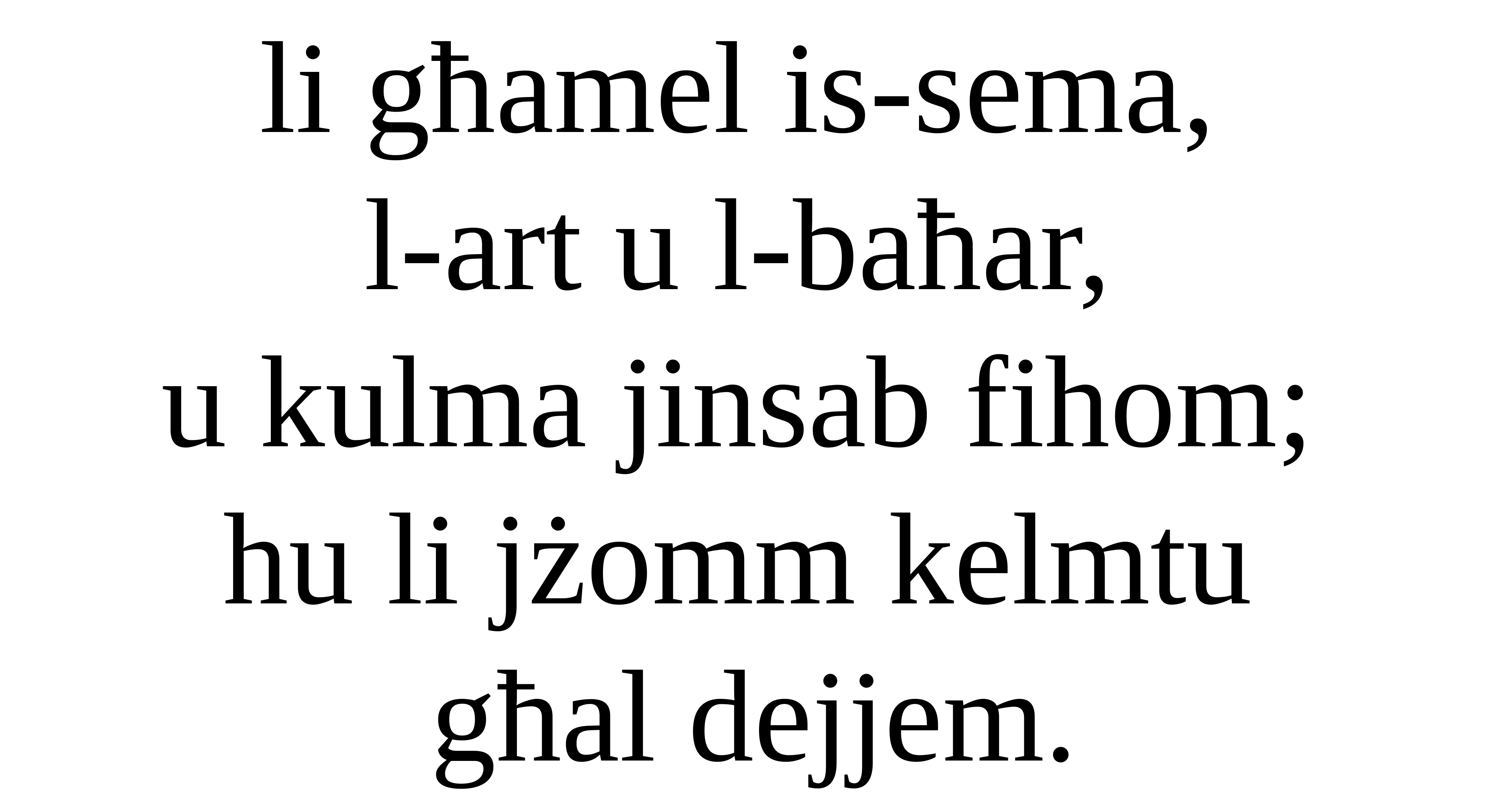

li għamel is-sema,
l-art u l-baħar,
u kulma jinsab fihom;
hu li jżomm kelmtu
għal dejjem.